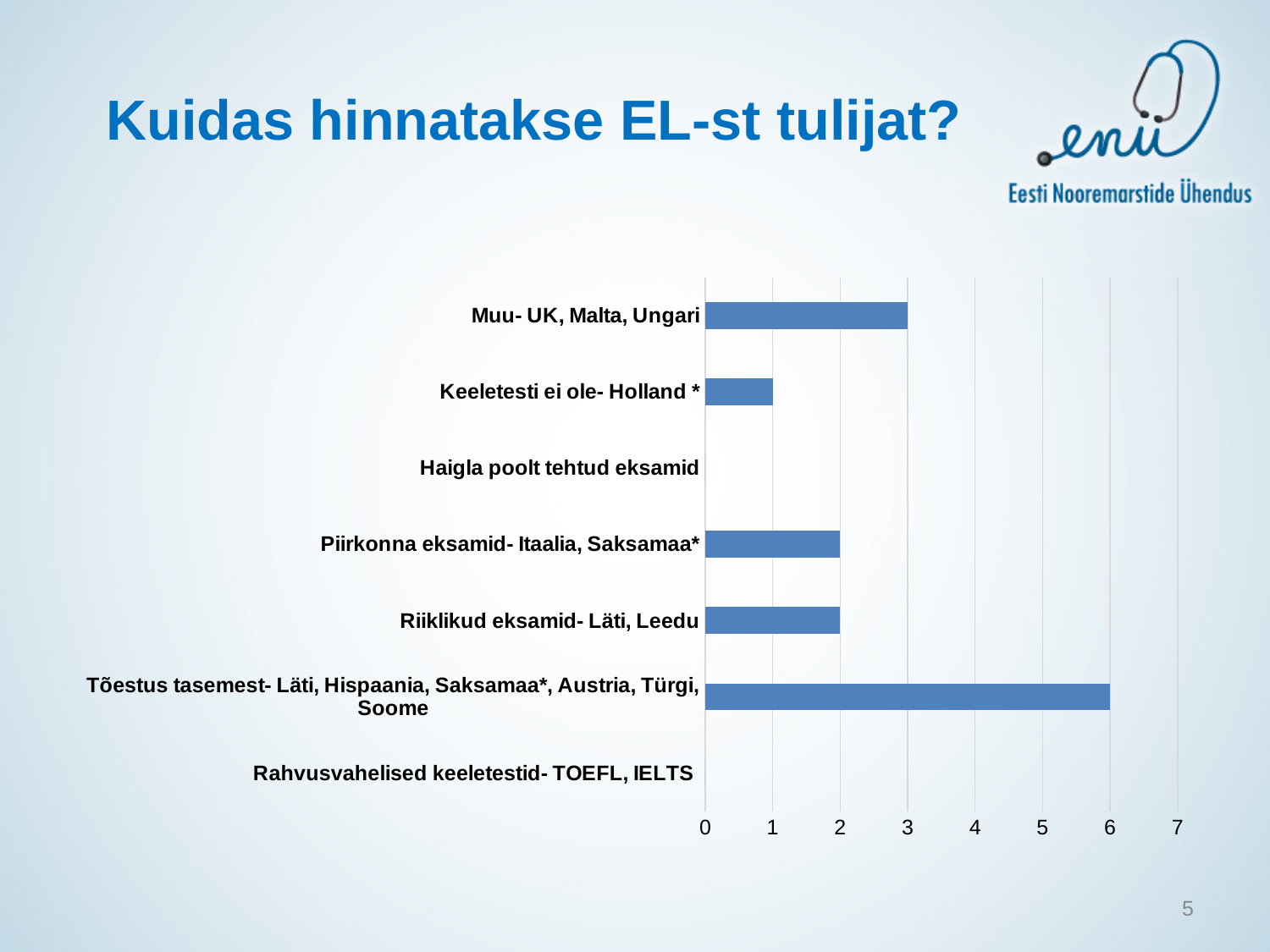

# Kuidas hinnatakse EL-st tulijat?

### Chart

| Category | Series 1 | Column1 | Column2 |
|---|---|---|---|
| Rahvusvahelised keeletestid- TOEFL, IELTS  | 0.0 | None | None |
| Tõestus tasemest- Läti, Hispaania, Saksamaa*, Austria, Türgi, Soome | 6.0 | None | None |
| Riiklikud eksamid- Läti, Leedu | 2.0 | None | None |
| Piirkonna eksamid- Itaalia, Saksamaa* | 2.0 | None | None |
| Haigla poolt tehtud eksamid | 0.0 | None | None |
| Keeletesti ei ole- Holland * | 1.0 | None | None |
| Muu- UK, Malta, Ungari | 3.0 | None | None |
5